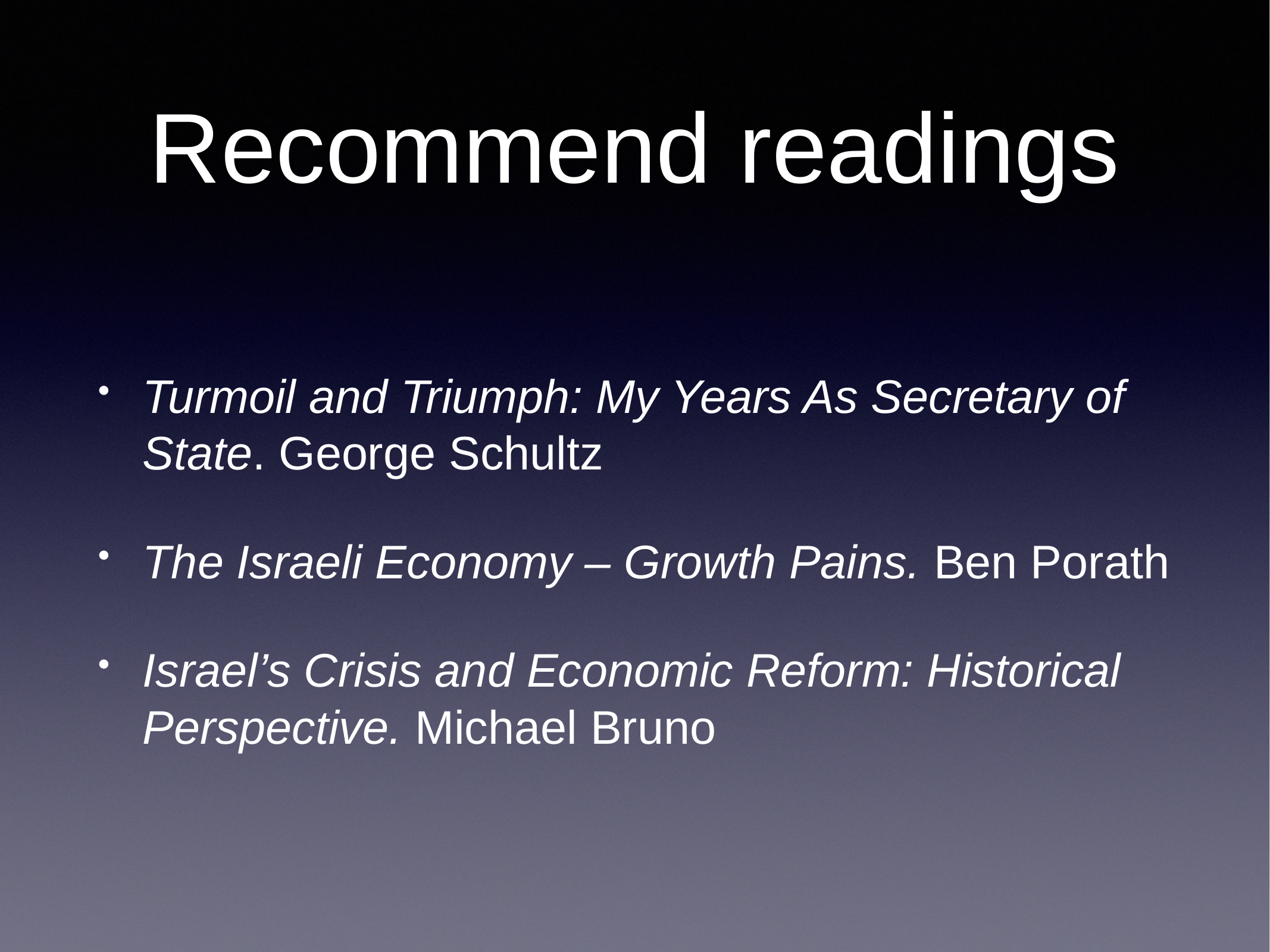

# Recommend readings
Turmoil and Triumph: My Years As Secretary of State. George Schultz
The Israeli Economy – Growth Pains. Ben Porath
Israel’s Crisis and Economic Reform: Historical Perspective. Michael Bruno